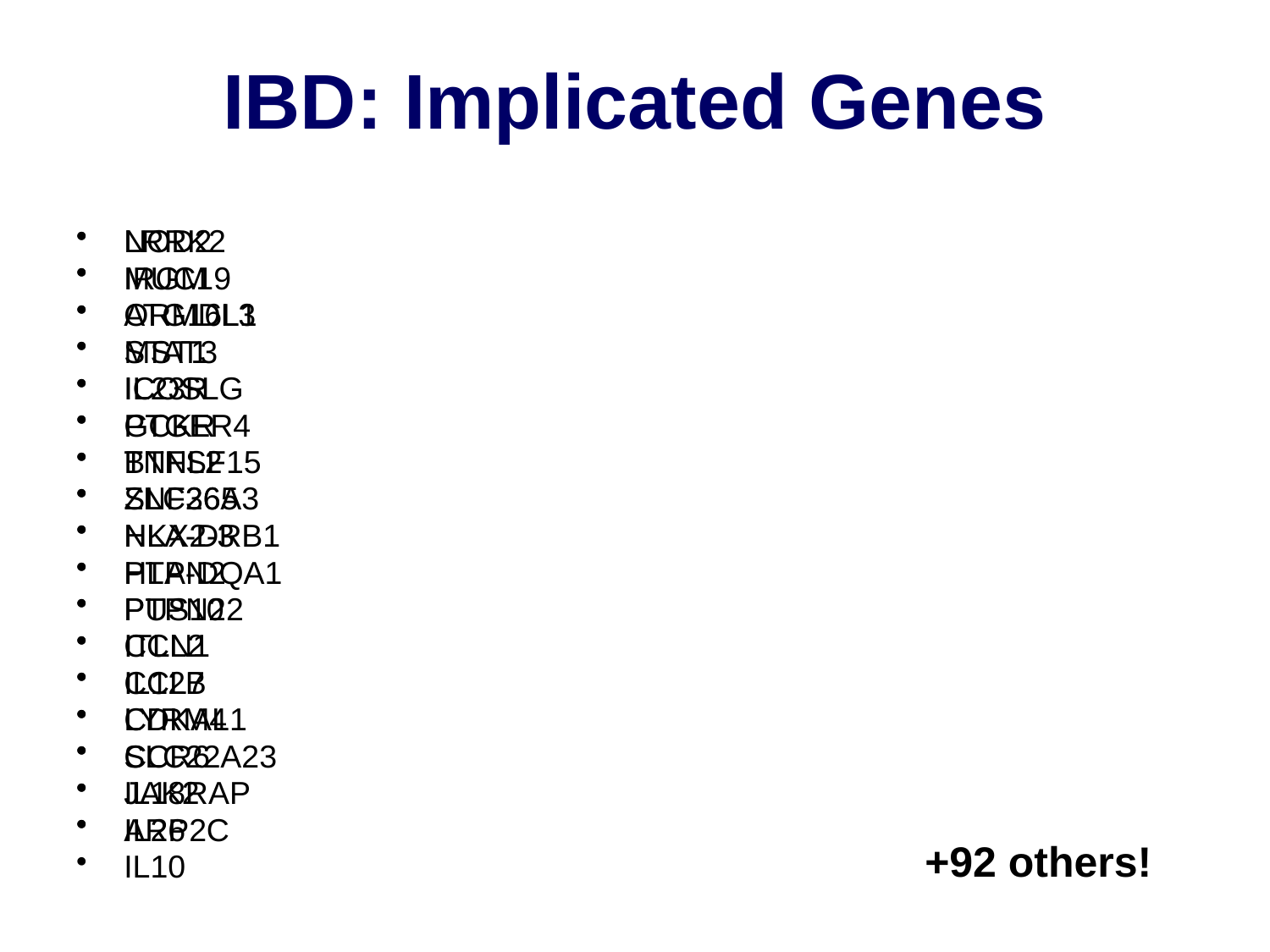

# IBD: Implicated Genes
NOD2
IRGM
ATG16L1
MST1
IL23R
PTGER4
TNFSF15
ZNF365
NKX2-3
PTPN2
PTPN22
ITLN1
IL12B
CDKAL1
CCR6
JAK2
ARP2C
IL10
LRRK2
MUC19
ORMDL3
STAT3
ICOSLG
GCKR
BTNL2
SLC26A3
HLA-DRB1
HLA-DQA1
PUS10
CCL2
CCL7
LYRM4
SLC22A23
IL18RAP
IL26
+92 others!